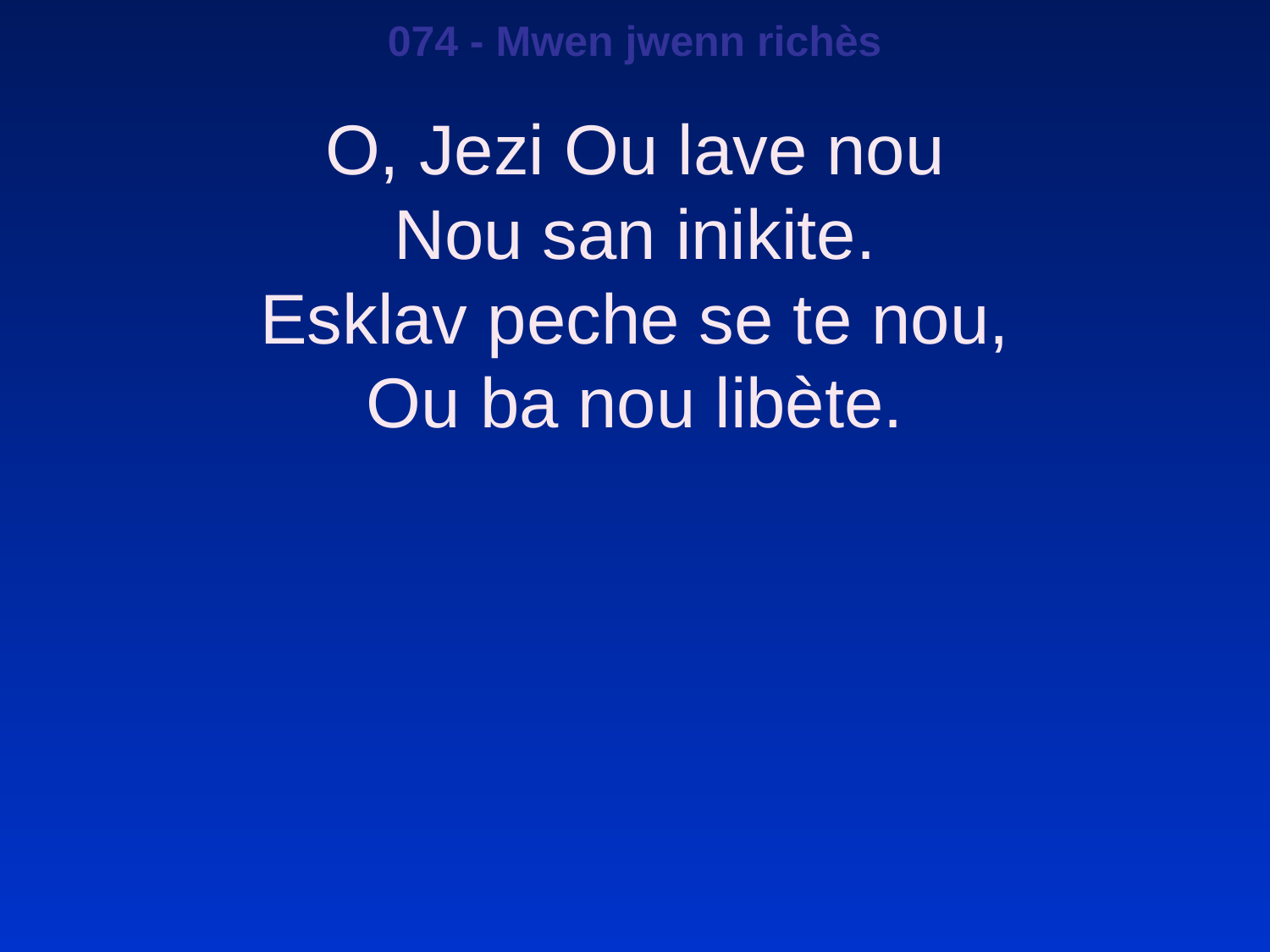

074 - Mwen jwenn richès
O, Jezi Ou lave nou
Nou san inikite.
Esklav peche se te nou,
Ou ba nou libète.